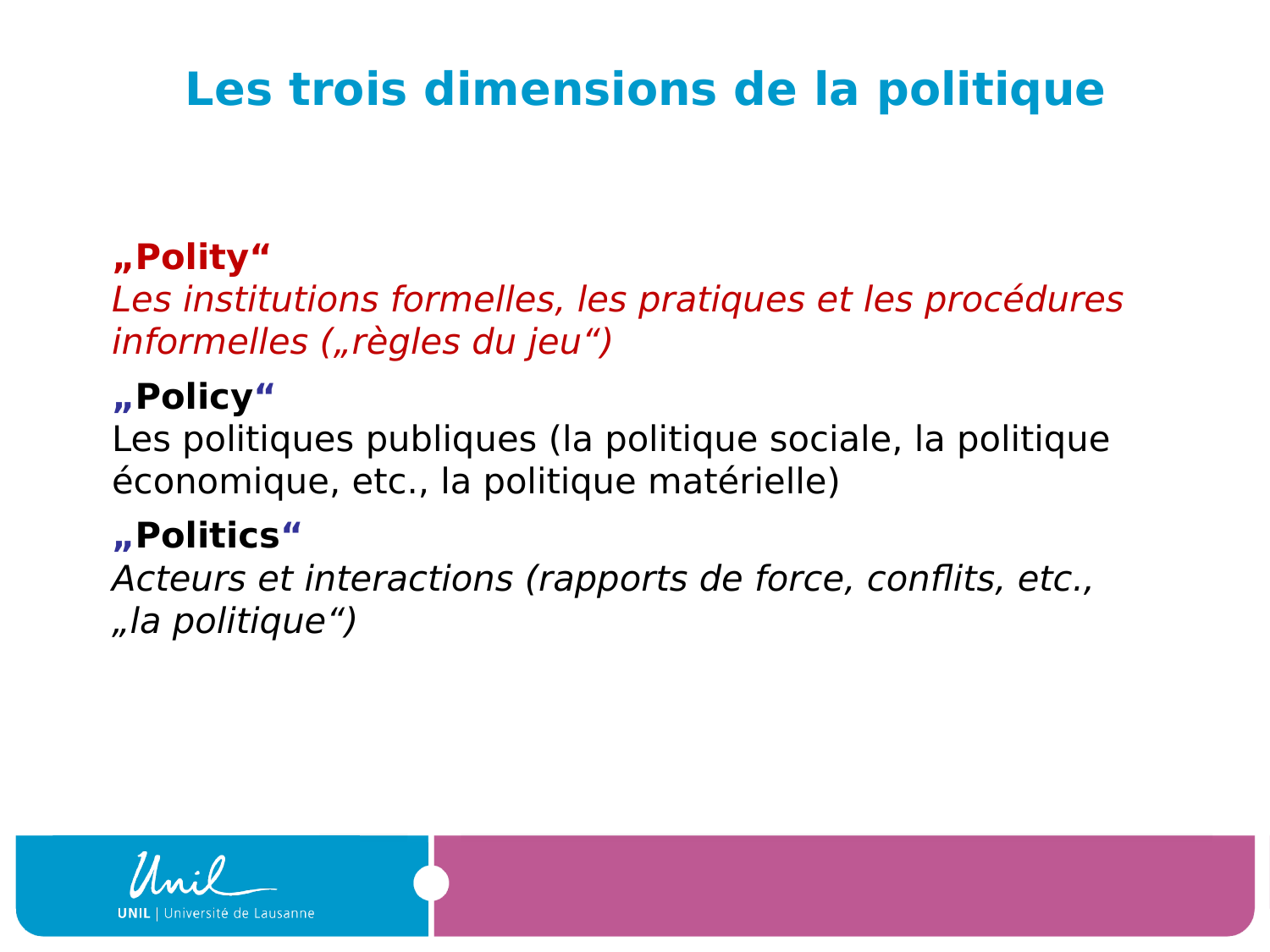

# Les trois dimensions de la politique
„Polity“
Les institutions formelles, les pratiques et les procédures informelles („règles du jeu“)
„Policy“
Les politiques publiques (la politique sociale, la politique économique, etc., la politique matérielle)
„Politics“
Acteurs et interactions (rapports de force, conflits, etc., „la politique“)